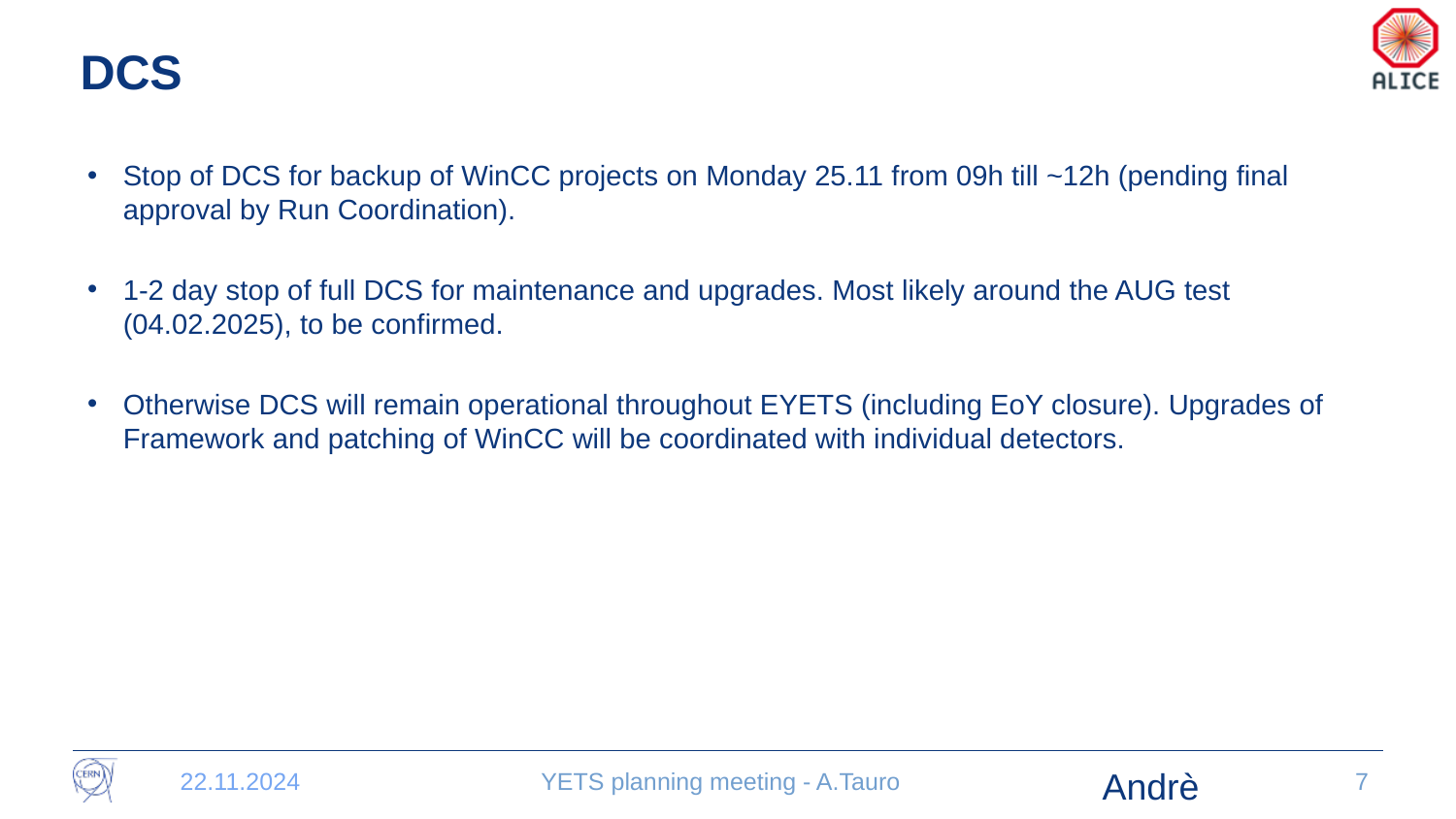

# DCS
Stop of DCS for backup of WinCC projects on Monday 25.11 from 09h till ~12h (pending final approval by Run Coordination).

1-2 day stop of full DCS for maintenance and upgrades. Most likely around the AUG test (04.02.2025), to be confirmed.

Otherwise DCS will remain operational throughout EYETS (including EoY closure). Upgrades of Framework and patching of WinCC will be coordinated with individual detectors.
Andrè
22.11.2024
YETS planning meeting - A.Tauro
7